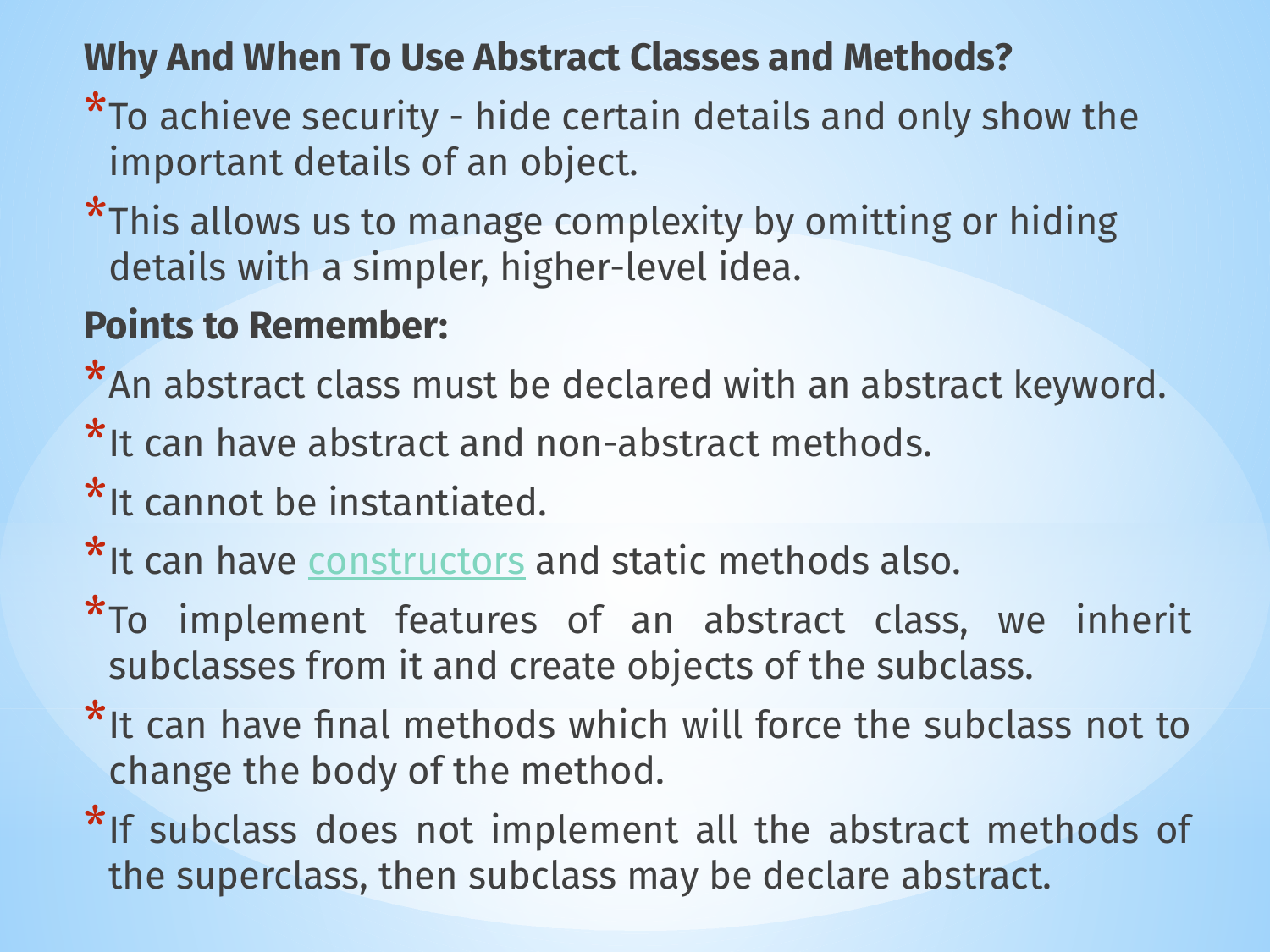

Why And When To Use Abstract Classes and Methods?
To achieve security - hide certain details and only show the important details of an object.
This allows us to manage complexity by omitting or hiding details with a simpler, higher-level idea.
Points to Remember:
An abstract class must be declared with an abstract keyword.
It can have abstract and non-abstract methods.
It cannot be instantiated.
It can have constructors and static methods also.
To implement features of an abstract class, we inherit subclasses from it and create objects of the subclass.
It can have final methods which will force the subclass not to change the body of the method.
If subclass does not implement all the abstract methods of the superclass, then subclass may be declare abstract.